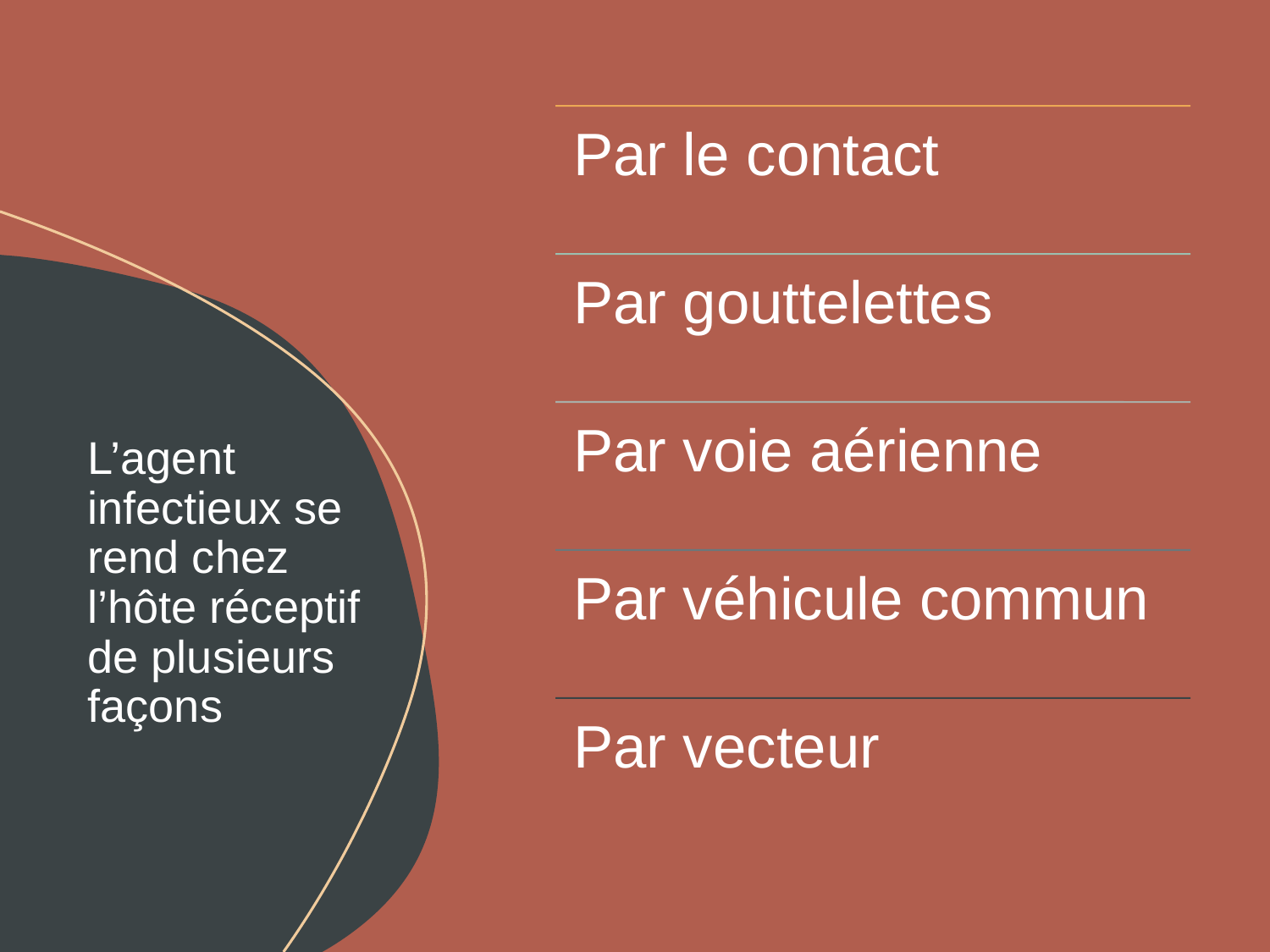

Par le contact
Par gouttelettes
Par voie aérienne
Par véhicule commun
Par vecteur

# L’agent infectieux se rend chez l’hôte réceptif de plusieurs façons